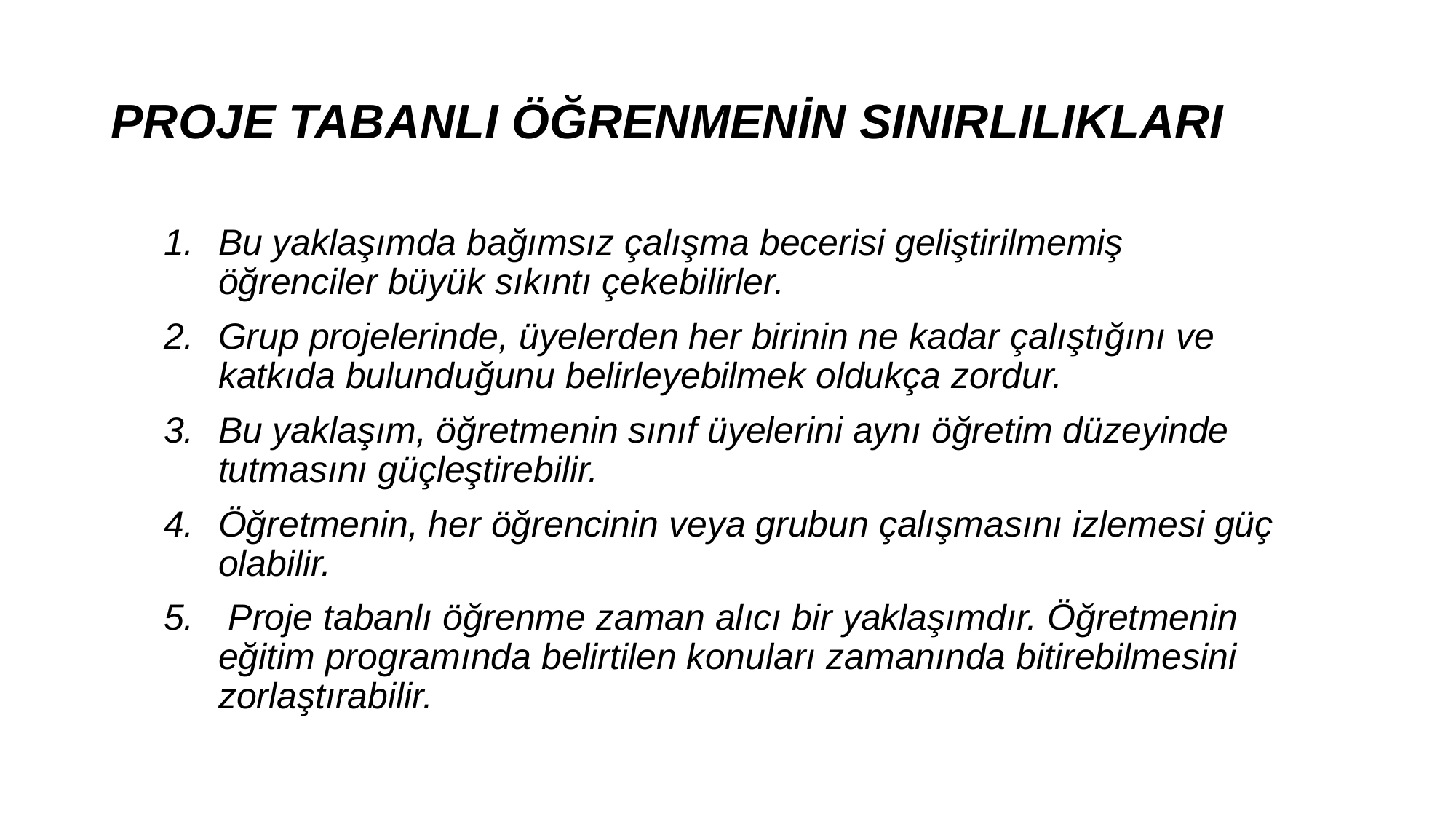

# PROJE TABANLI ÖĞRENMENİN SINIRLILIKLARI
Bu yaklaşımda bağımsız çalışma becerisi geliştirilmemiş öğrenciler büyük sıkıntı çekebilirler.
Grup projelerinde, üyelerden her birinin ne kadar çalıştığını ve katkıda bulunduğunu belirleyebilmek oldukça zordur.
Bu yaklaşım, öğretmenin sınıf üyelerini aynı öğretim düzeyinde tutmasını güçleştirebilir.
Öğretmenin, her öğrencinin veya grubun çalışmasını izlemesi güç olabilir.
 Proje tabanlı öğrenme zaman alıcı bir yaklaşımdır. Öğretmenin eğitim programında belirtilen konuları zamanında bitirebilmesini zorlaştırabilir.